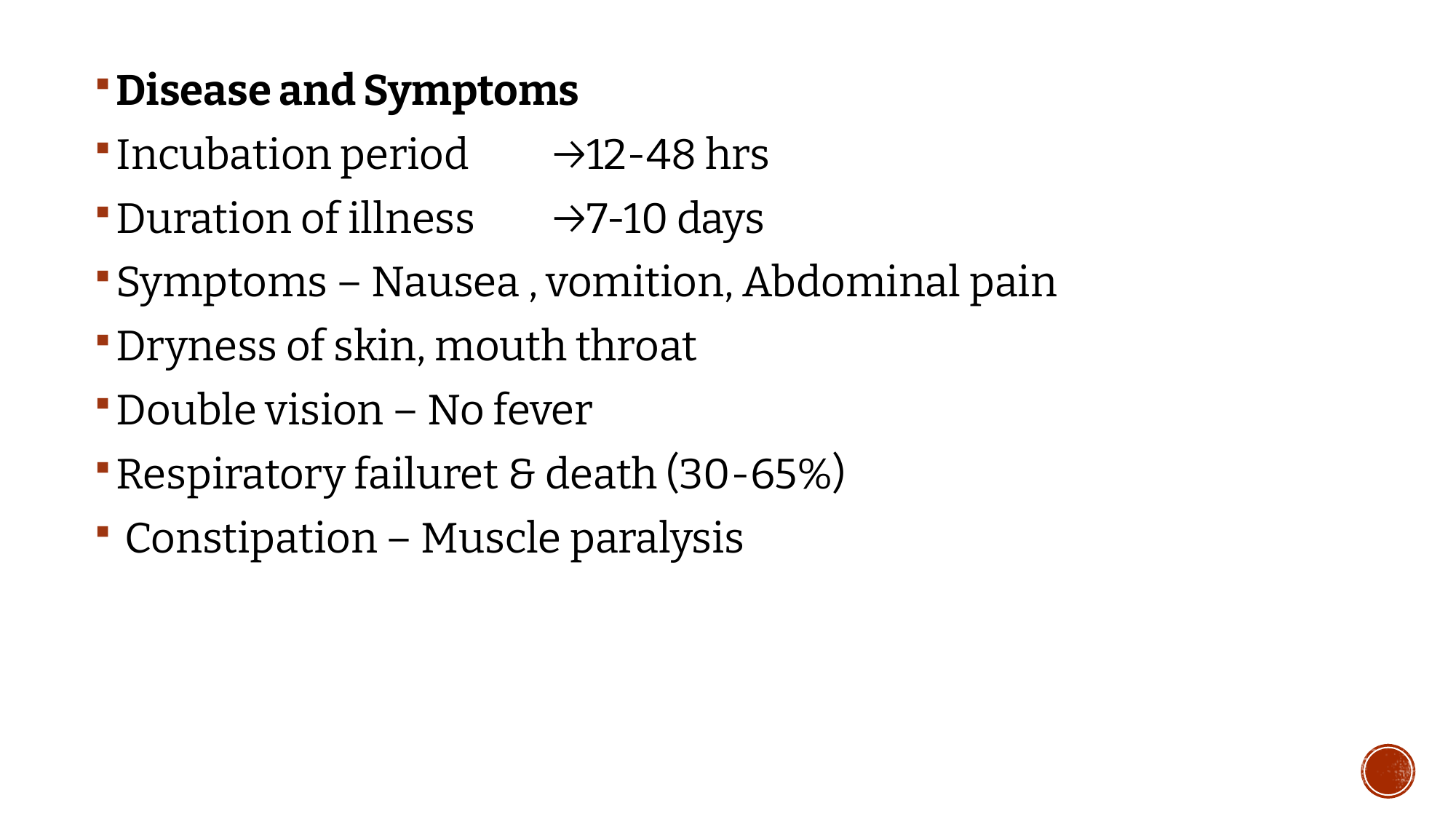

Disease and Symptoms
Incubation period 	→12-48 hrs
Duration of illness 	→7-10 days
Symptoms – Nausea , vomition, Abdominal pain
Dryness of skin, mouth throat
Double vision – No fever
Respiratory failuret & death (30-65%)
 Constipation – Muscle paralysis